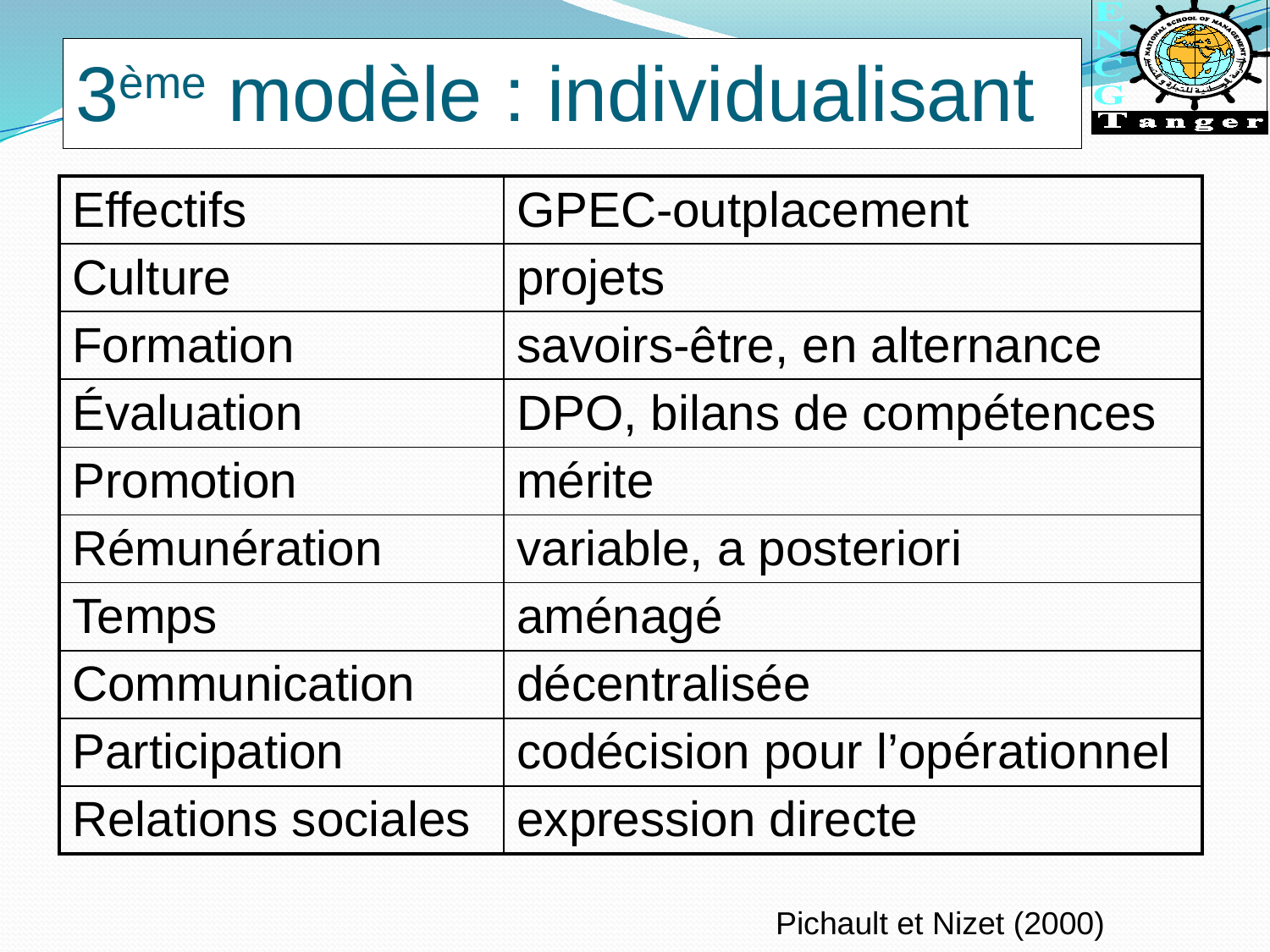

3ème modèle : individualisant
| Effectifs | GPEC-outplacement |
| --- | --- |
| Culture | projets |
| Formation | savoirs-être, en alternance |
| Évaluation | DPO, bilans de compétences |
| Promotion | mérite |
| Rémunération | variable, a posteriori |
| Temps | aménagé |
| Communication | décentralisée |
| Participation | codécision pour l’opérationnel |
| Relations sociales | expression directe |
Pichault et Nizet (2000)